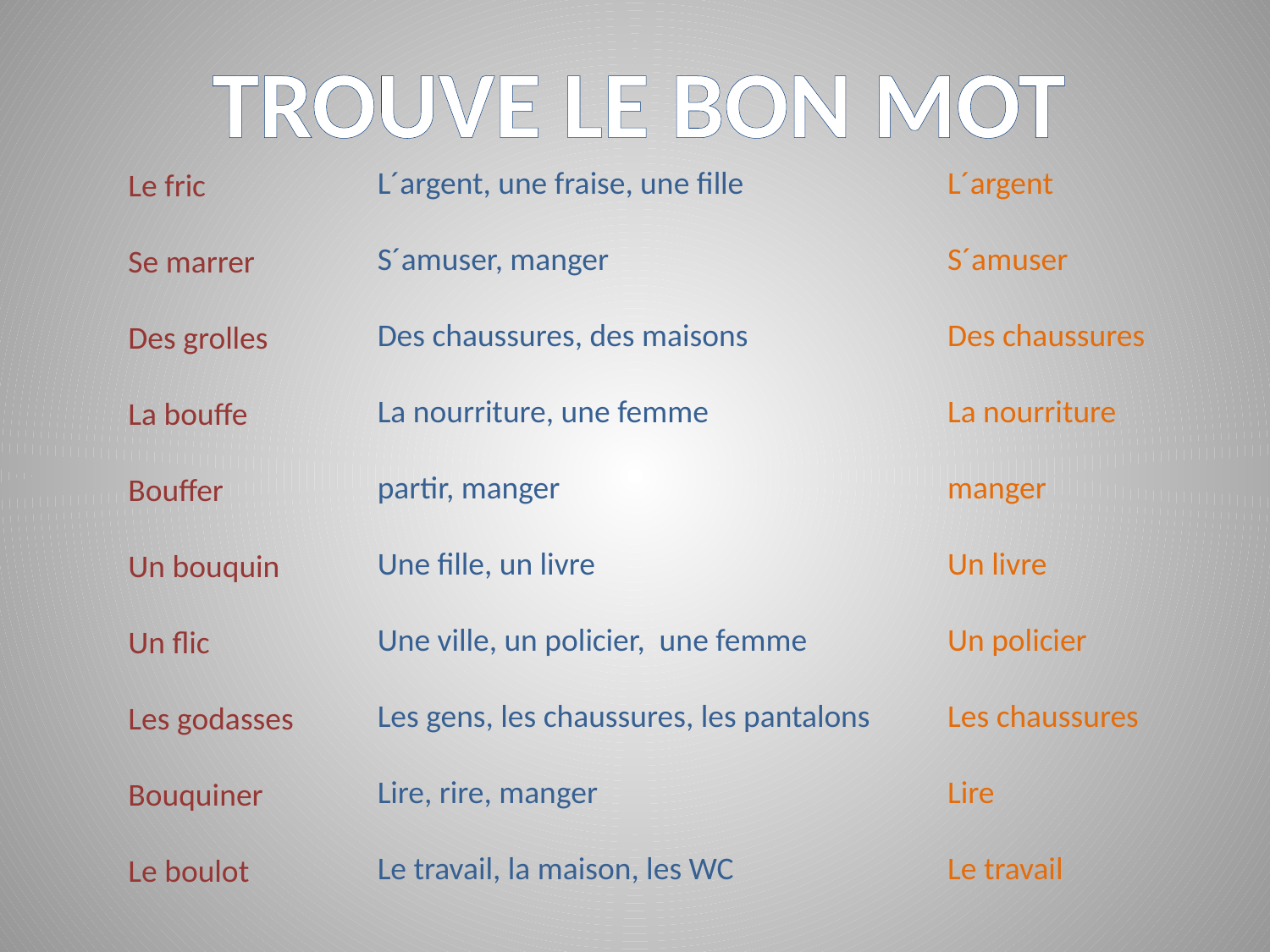

TROUVE LE BON MOT
L´argent, une fraise, une fille

S´amuser, manger

Des chaussures, des maisons

La nourriture, une femme

partir, manger

Une fille, un livre

Une ville, un policier,  une femme

Les gens, les chaussures, les pantalons

Lire, rire, manger

Le travail, la maison, les WC
L´argent

S´amuser

Des chaussures

La nourriture

manger

Un livre

Un policier

Les chaussures

Lire

Le travail
Le fric

Se marrer

Des grolles

La bouffe

Bouffer

Un bouquin

Un flic

Les godasses

Bouquiner

Le boulot